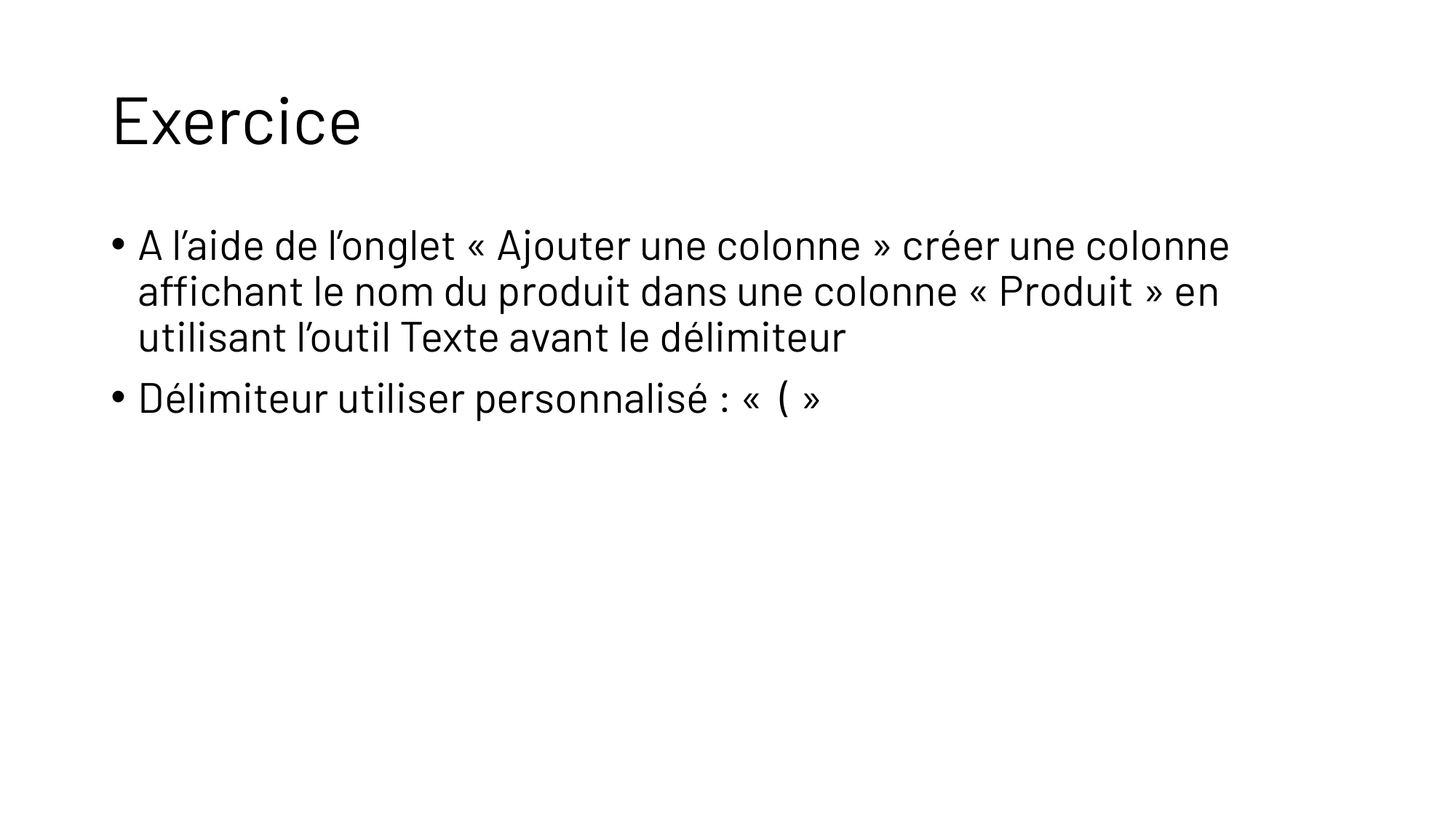

# Exercice
A l’aide de l’onglet « Ajouter une colonne » créer une colonne affichant le nom du produit dans une colonne « Produit » en utilisant l’outil Texte avant le délimiteur
Délimiteur utiliser personnalisé : «  ( »